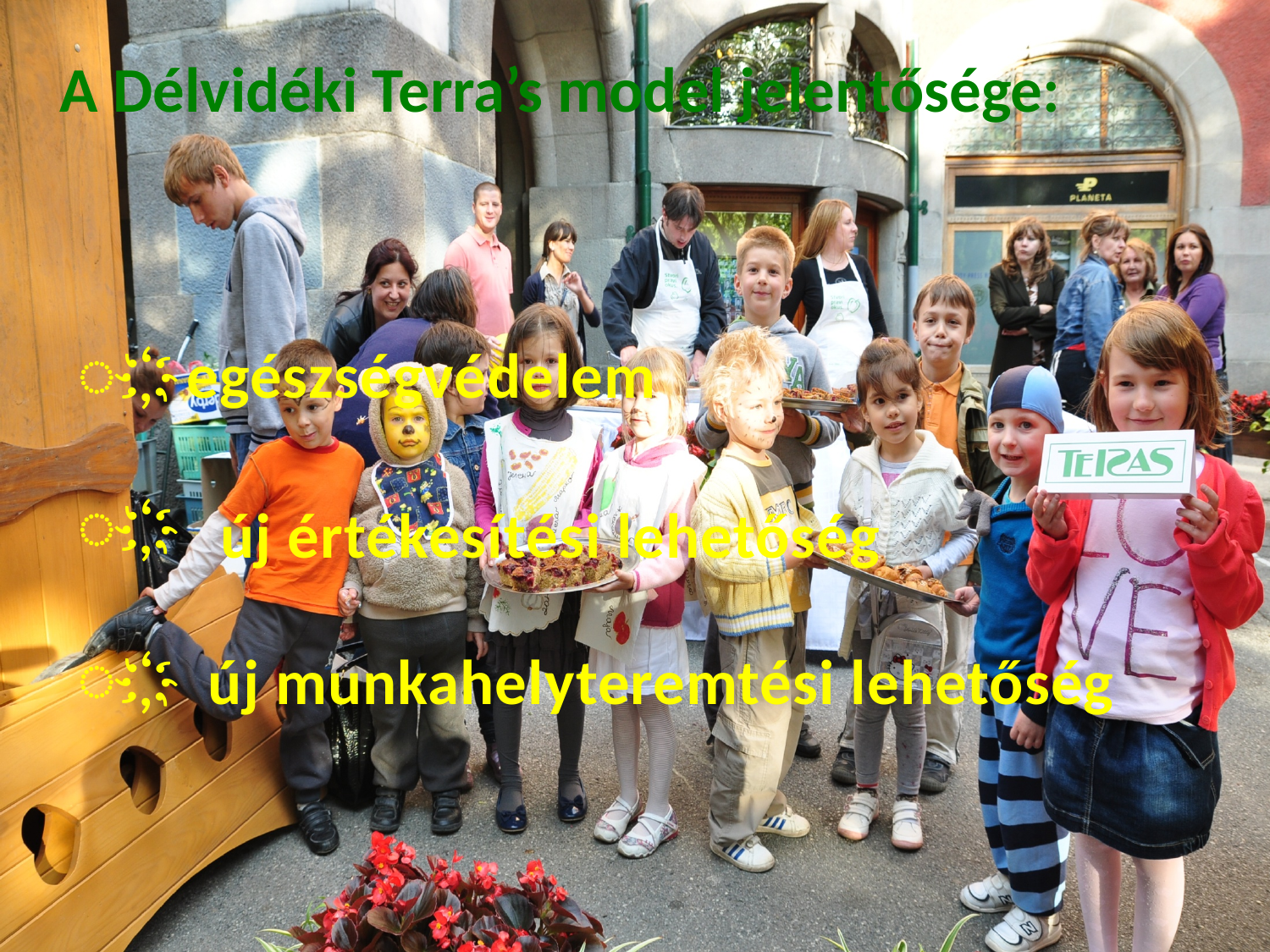

A Délvidéki Terra’s model jelentősége:
҉

҉

҉
egészségvédelem
új értékesítési lehetőség
új munkahelyteremtési lehetőség